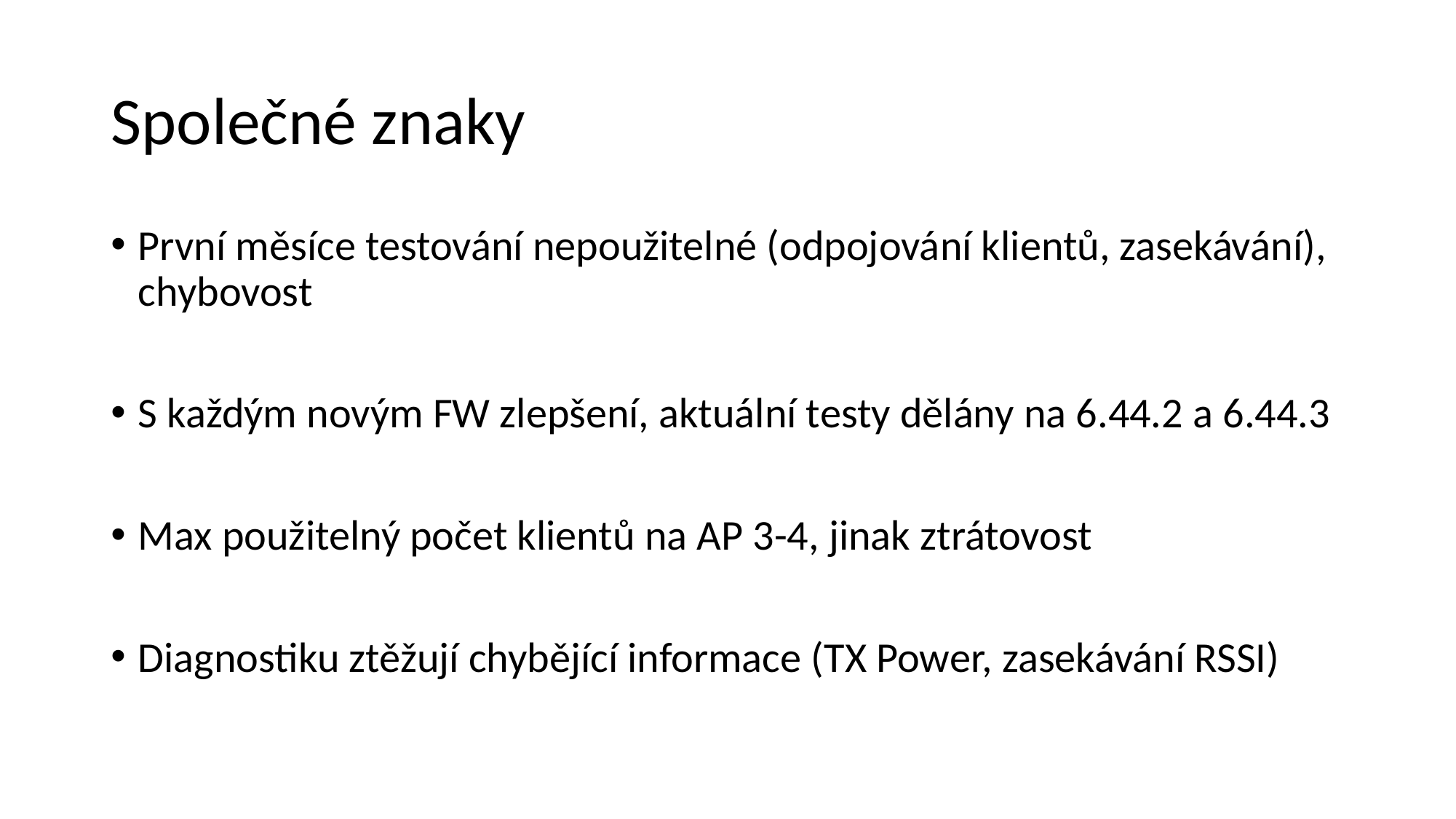

# Společné znaky
První měsíce testování nepoužitelné (odpojování klientů, zasekávání), chybovost

S každým novým FW zlepšení, aktuální testy dělány na 6.44.2 a 6.44.3

Max použitelný počet klientů na AP 3-4, jinak ztrátovost

Diagnostiku ztěžují chybějící informace (TX Power, zasekávání RSSI)